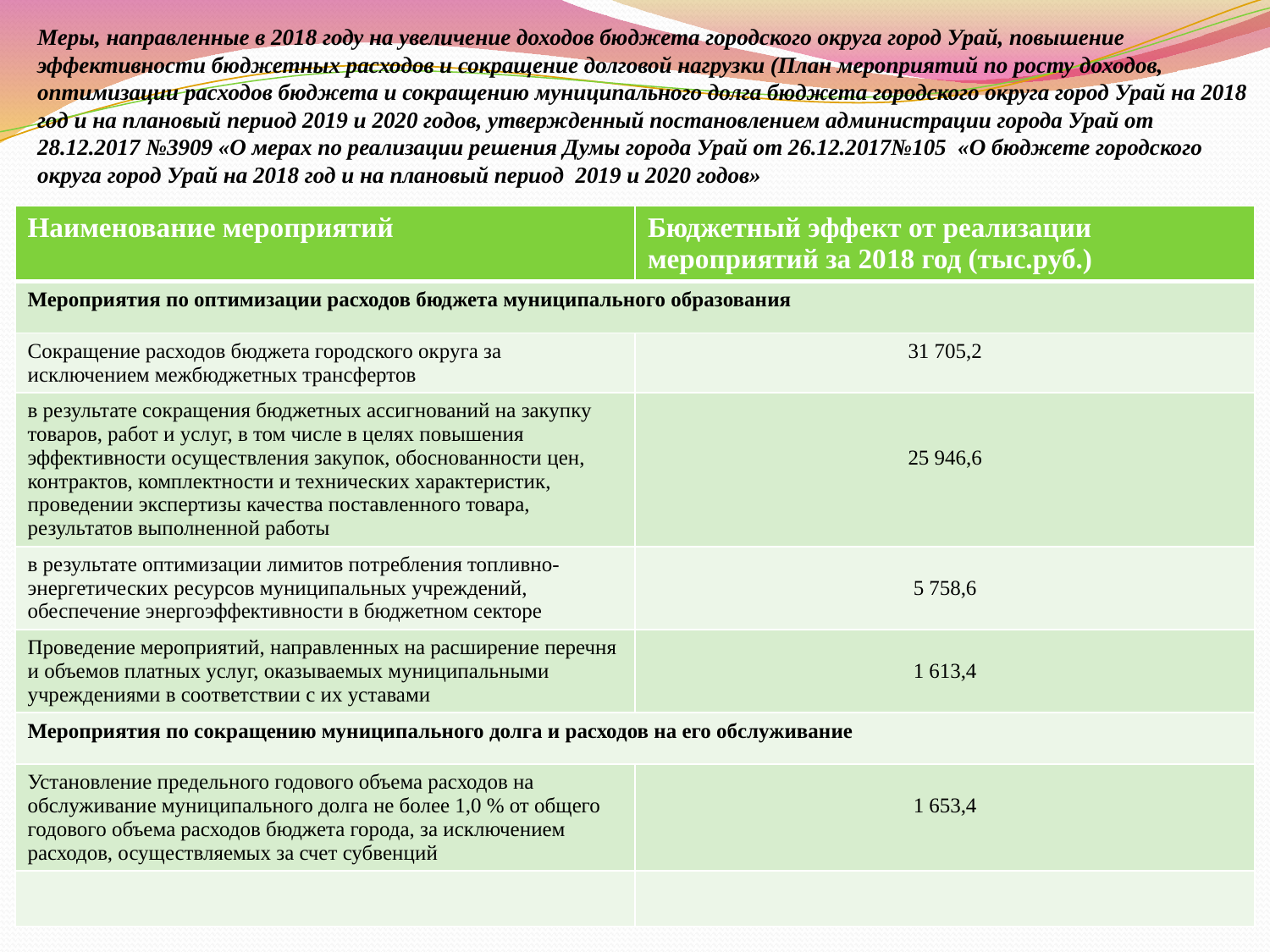

Меры, направленные в 2018 году на увеличение доходов бюджета городского округа город Урай, повышение эффективности бюджетных расходов и сокращение долговой нагрузки (План мероприятий по росту доходов, оптимизации расходов бюджета и сокращению муниципального долга бюджета городского округа город Урай на 2018 год и на плановый период 2019 и 2020 годов, утвержденный постановлением администрации города Урай от 28.12.2017 №3909 «О мерах по реализации решения Думы города Урай от 26.12.2017№105  «О бюджете городского округа город Урай на 2018 год и на плановый период  2019 и 2020 годов»
| Наименование мероприятий | Бюджетный эффект от реализации мероприятий за 2018 год (тыс.руб.) |
| --- | --- |
| Мероприятия по оптимизации расходов бюджета муниципального образования |  |
| Сокращение расходов бюджета городского округа за исключением межбюджетных трансфертов | 31 705,2 |
| в результате cокращения бюджетных ассигнований на закупку товаров, работ и услуг, в том числе в целях повышения эффективности осуществления закупок, обоснованности цен, контрактов, комплектности и технических характеристик, проведении экспертизы качества поставленного товара, результатов выполненной работы | 25 946,6 |
| в результате оптимизации лимитов потребления топливно-энергетических ресурсов муниципальных учреждений, обеспечение энергоэффективности в бюджетном секторе | 5 758,6 |
| Проведение мероприятий, направленных на расширение перечня и объемов платных услуг, оказываемых муниципальными учреждениями в соответствии с их уставами | 1 613,4 |
| Мероприятия по сокращению муниципального долга и расходов на его обслуживание |  |
| Установление предельного годового объема расходов на обслуживание муниципального долга не более 1,0 % от общего годового объема расходов бюджета города, за исключением расходов, осуществляемых за счет субвенций | 1 653,4 |
|  |  |